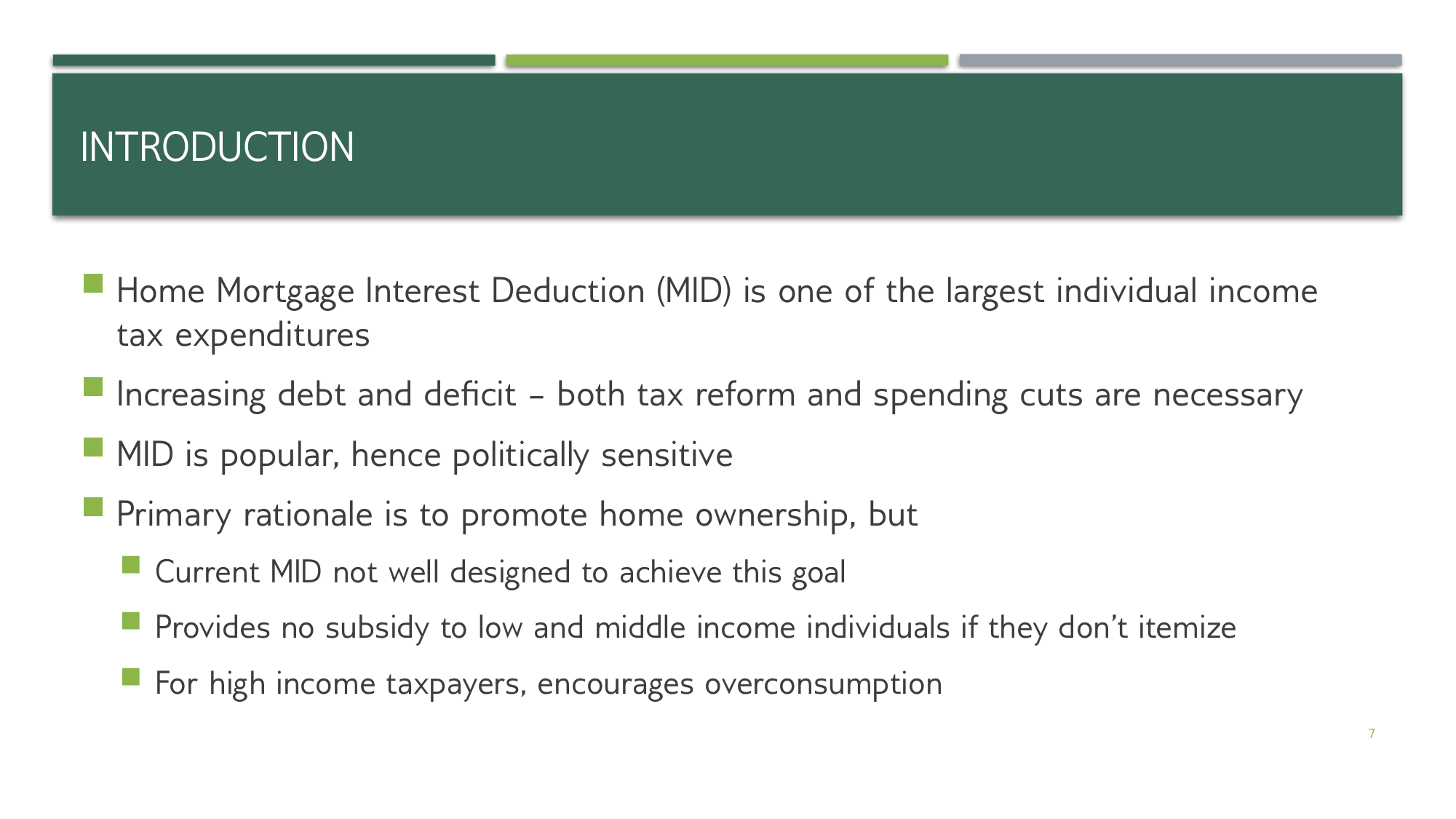

# Introduction
Home Mortgage Interest Deduction (MID) is one of the largest individual income tax expenditures
Increasing debt and deficit – both tax reform and spending cuts are necessary
MID is popular, hence politically sensitive
Primary rationale is to promote home ownership, but
Current MID not well designed to achieve this goal
Provides no subsidy to low and middle income individuals if they don’t itemize
For high income taxpayers, encourages overconsumption

7